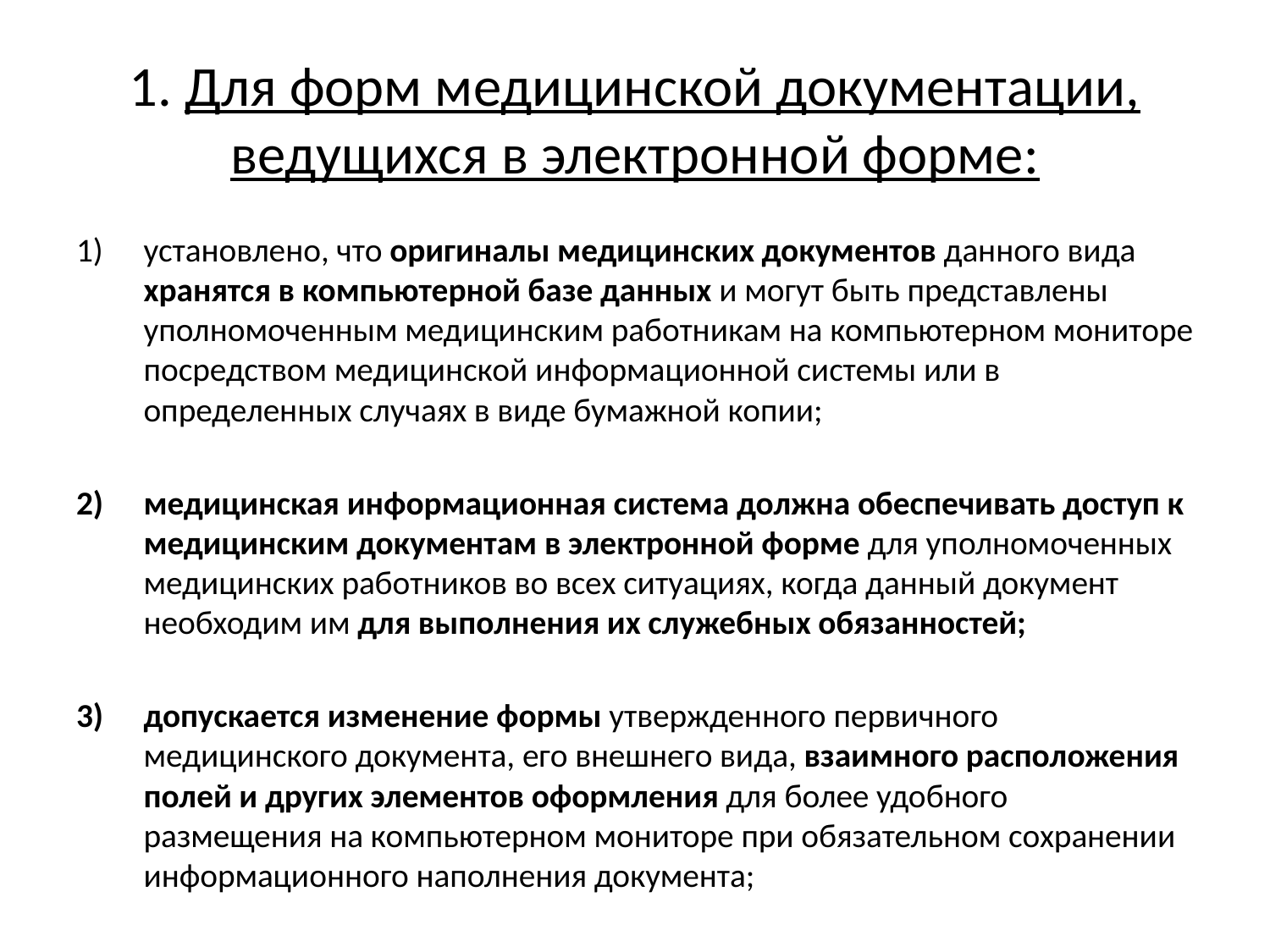

# 1. Для форм медицинской документации, ведущихся в электронной форме:
установлено, что оригиналы медицинских документов данного вида хранятся в компьютерной базе данных и могут быть представлены уполномоченным медицинским работникам на компьютерном мониторе посредством медицинской информационной системы или в определенных случаях в виде бумажной копии;

медицинская информационная система должна обеспечивать доступ к медицинским документам в электронной форме для уполномоченных медицинских работников во всех ситуациях, когда данный документ необходим им для выполнения их служебных обязанностей;

допускается изменение формы утвержденного первичного медицинского документа, его внешнего вида, взаимного расположения полей и других элементов оформления для более удобного размещения на компьютерном мониторе при обязательном сохранении информационного наполнения документа;